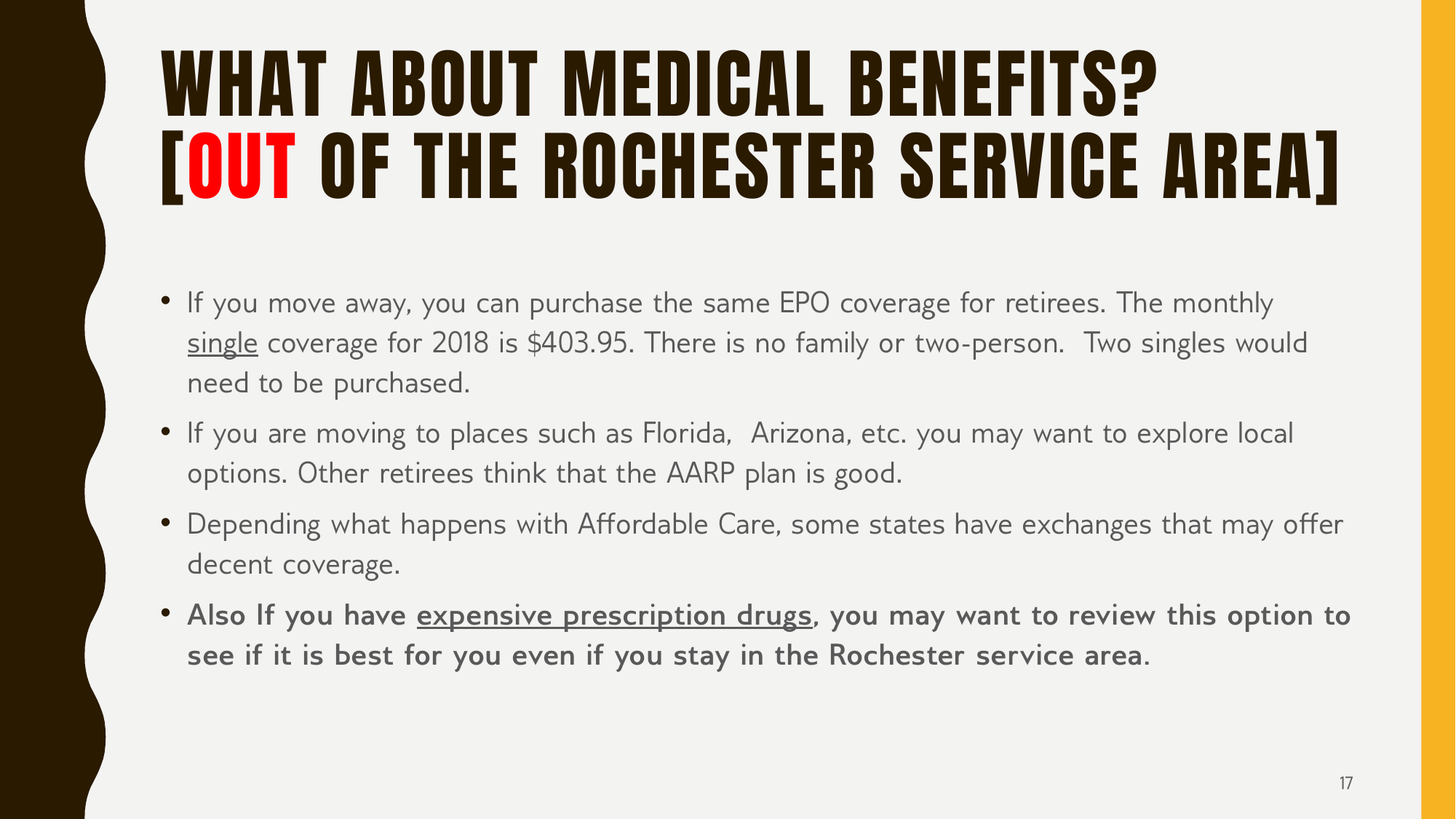

# What about medical Benefits? [out of the rochester service area]
If you move away, you can purchase the same EPO coverage for retirees. The monthly single coverage for 2018 is $403.95. There is no family or two-person.  Two singles would need to be purchased.
If you are moving to places such as Florida,  Arizona, etc. you may want to explore local options. Other retirees think that the AARP plan is good.
Depending what happens with Affordable Care, some states have exchanges that may offer decent coverage.
Also If you have expensive prescription drugs, you may want to review this option to see if it is best for you even if you stay in the Rochester service area.

17